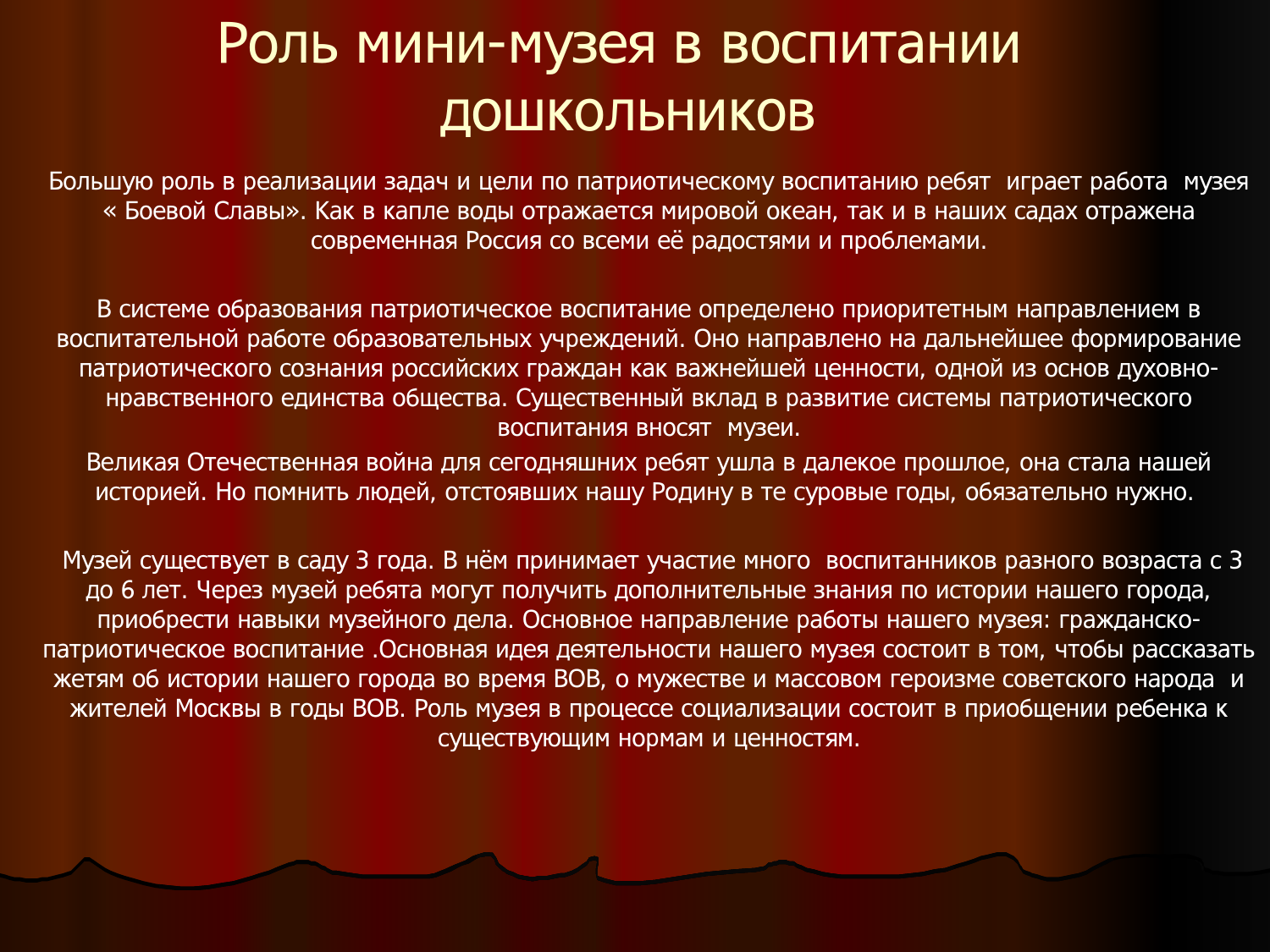

# Роль мини-музея в воспитании  дошкольников
Большую роль в реализации задач и цели по патриотическому воспитанию ребят  играет работа  музея « Боевой Славы». Как в капле воды отражается мировой океан, так и в наших садах отражена современная Россия со всеми её радостями и проблемами.

В системе образования патриотическое воспитание определено приоритетным направлением в воспитательной работе образовательных учреждений. Оно направлено на дальнейшее формирование патриотического сознания российских граждан как важнейшей ценности, одной из основ духовно-нравственного единства общества. Существенный вклад в развитие системы патриотического воспитания вносят  музеи.
Великая Отечественная война для сегодняшних ребят ушла в далекое прошлое, она стала нашей историей. Но помнить людей, отстоявших нашу Родину в те суровые годы, обязательно нужно.

 Музей существует в саду 3 года. В нём принимает участие много  воспитанников разного возраста с 3 до 6 лет. Через музей ребята могут получить дополнительные знания по истории нашего города, приобрести навыки музейного дела. Основное направление работы нашего музея: гражданско-патриотическое воспитание .Основная идея деятельности нашего музея состоит в том, чтобы рассказать жетям об истории нашего города во время ВОВ, о мужестве и массовом героизме советского народа  и жителей Москвы в годы ВОВ. Роль музея в процессе социализации состоит в приобщении ребенка к существующим нормам и ценностям.